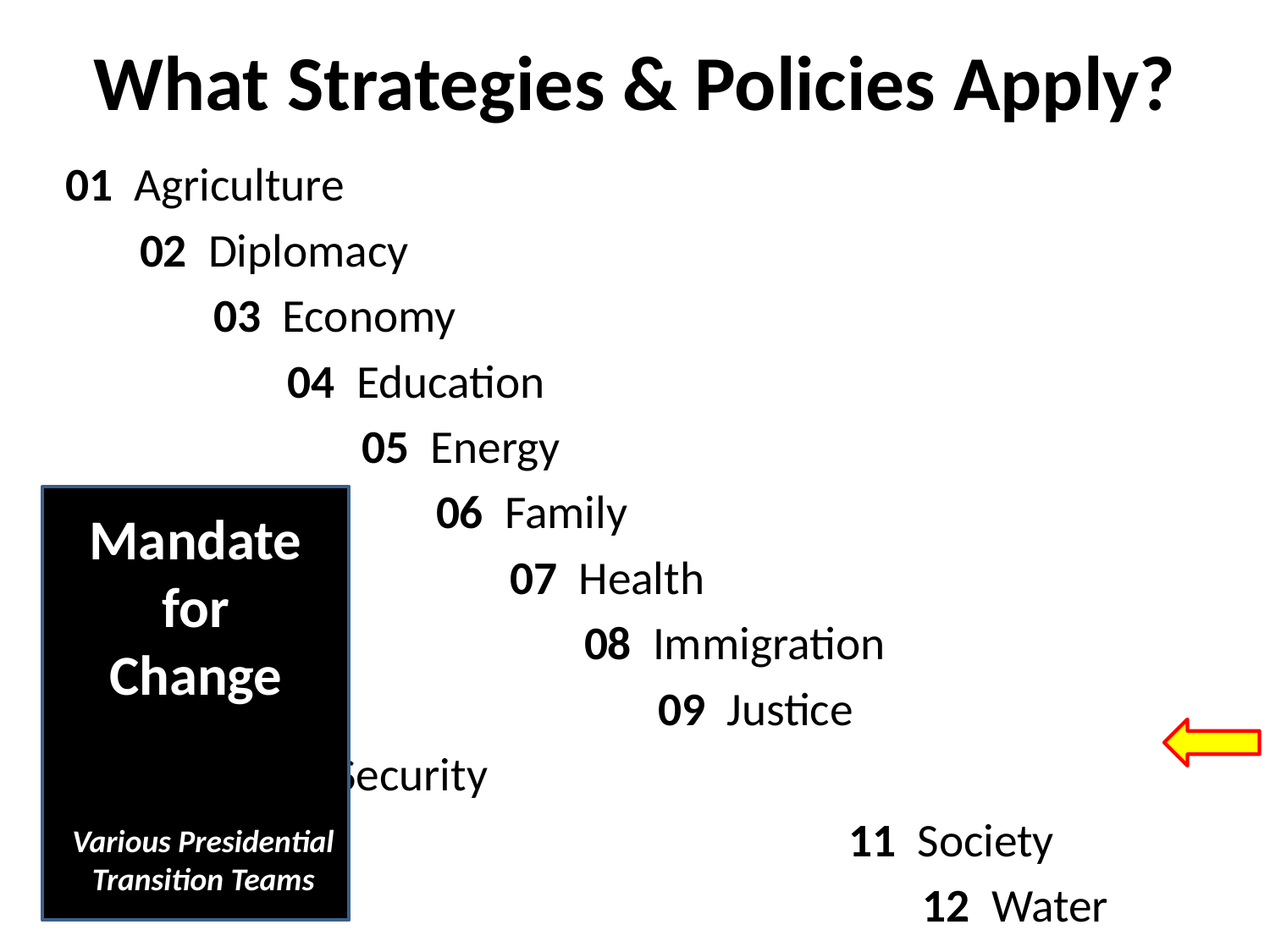

# What Strategies & Policies Apply?
01  Agriculture
       02  Diplomacy
              03  Economy
                     04  Education
                            05  Energy
                                   06  Family
                                          07  Health
                                                 08  Immigration
                                                        09  Justice
					         10  Security
                                                                          11  Society
                                                                                 12  Water

Mandate for Change
Various Presidential Transition Teams